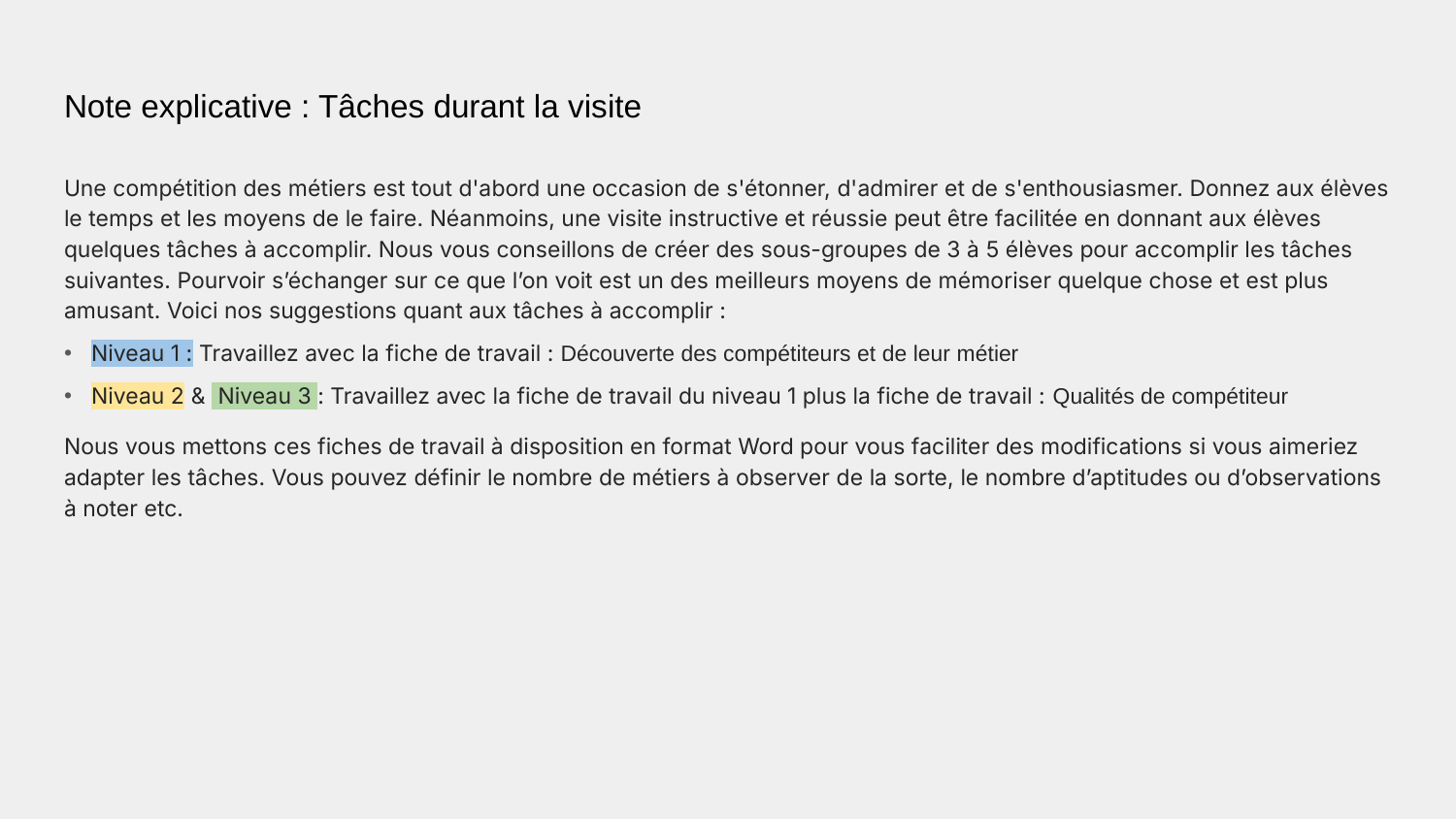

# Note explicative : Tâches durant la visite
Une compétition des métiers est tout d'abord une occasion de s'étonner, d'admirer et de s'enthousiasmer. Donnez aux élèves le temps et les moyens de le faire. Néanmoins, une visite instructive et réussie peut être facilitée en donnant aux élèves quelques tâches à accomplir. Nous vous conseillons de créer des sous-groupes de 3 à 5 élèves pour accomplir les tâches suivantes. Pourvoir s’échanger sur ce que l’on voit est un des meilleurs moyens de mémoriser quelque chose et est plus amusant. Voici nos suggestions quant aux tâches à accomplir :​
Niveau 1 : Travaillez avec la fiche de travail : Découverte des compétiteurs et de leur métier​
Niveau 2 &  Niveau 3 : Travaillez avec la fiche de travail du niveau 1 plus la fiche de travail : Qualités de compétiteur​
Nous vous mettons ces fiches de travail à disposition en format Word pour vous faciliter des modifications si vous aimeriez adapter les tâches. Vous pouvez définir le nombre de métiers à observer de la sorte, le nombre d’aptitudes ou d’observations à noter etc.